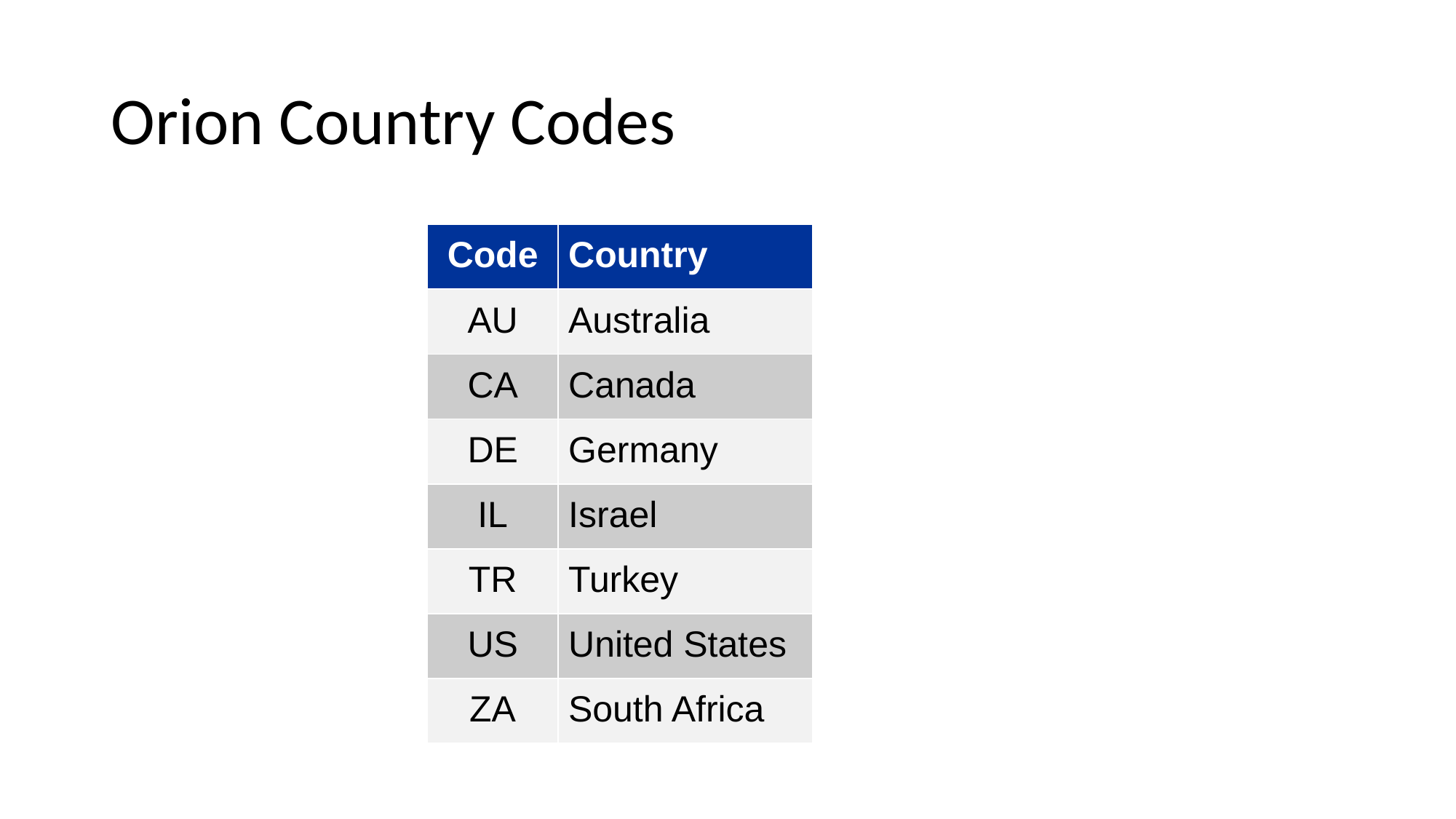

# Orion Country Codes
| Code | Country |
| --- | --- |
| AU | Australia |
| CA | Canada |
| DE | Germany |
| IL | Israel |
| TR | Turkey |
| US | United States |
| ZA | South Africa |